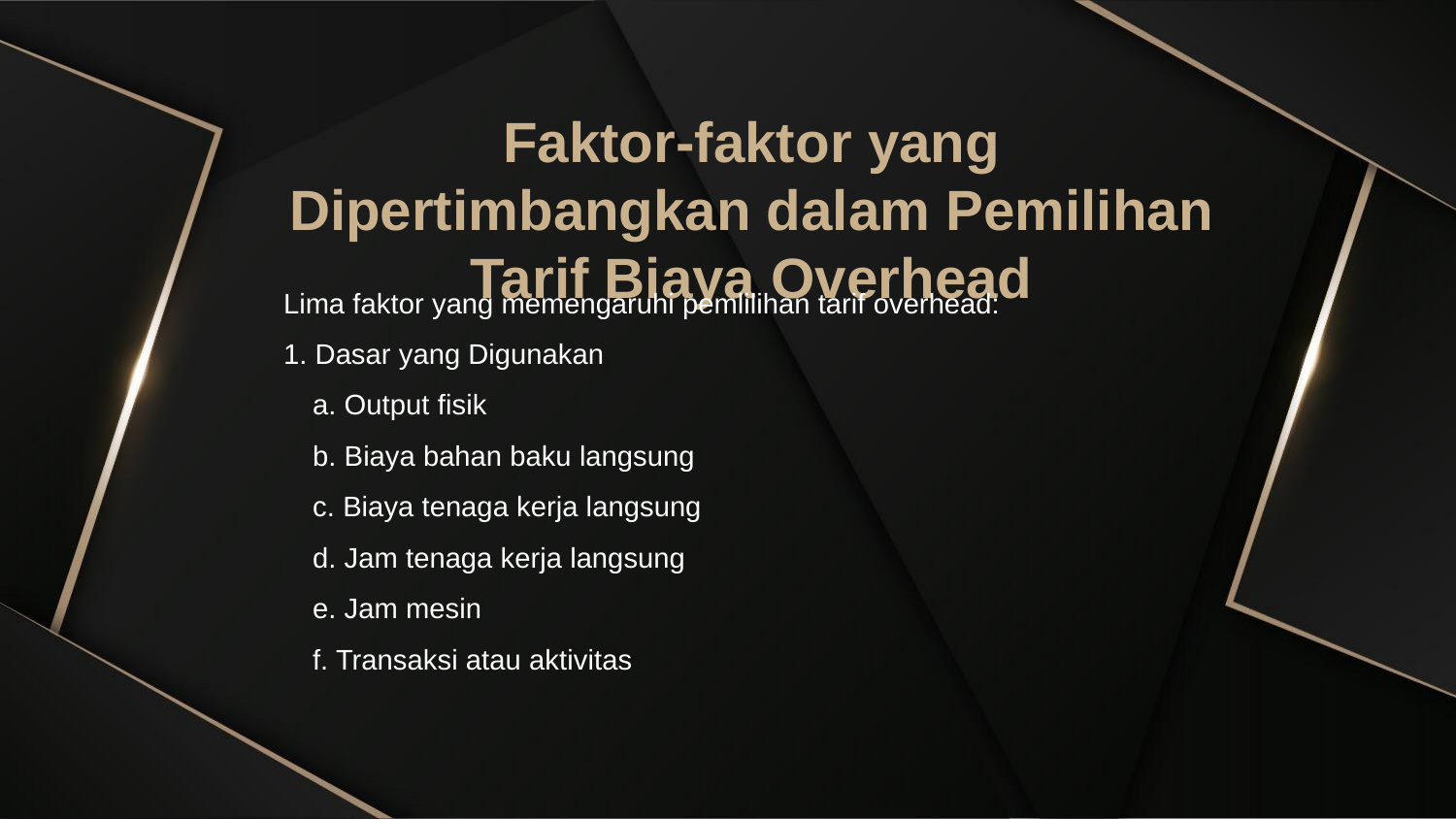

# Faktor-faktor yang Dipertimbangkan dalam Pemilihan Tarif Biaya Overhead
Lima faktor yang memengaruhi pemlilihan tarif overhead:
1. Dasar yang Digunakan
a. Output fisik
b. Biaya bahan baku langsung
c. Biaya tenaga kerja langsung
d. Jam tenaga kerja langsung
e. Jam mesin
f. Transaksi atau aktivitas